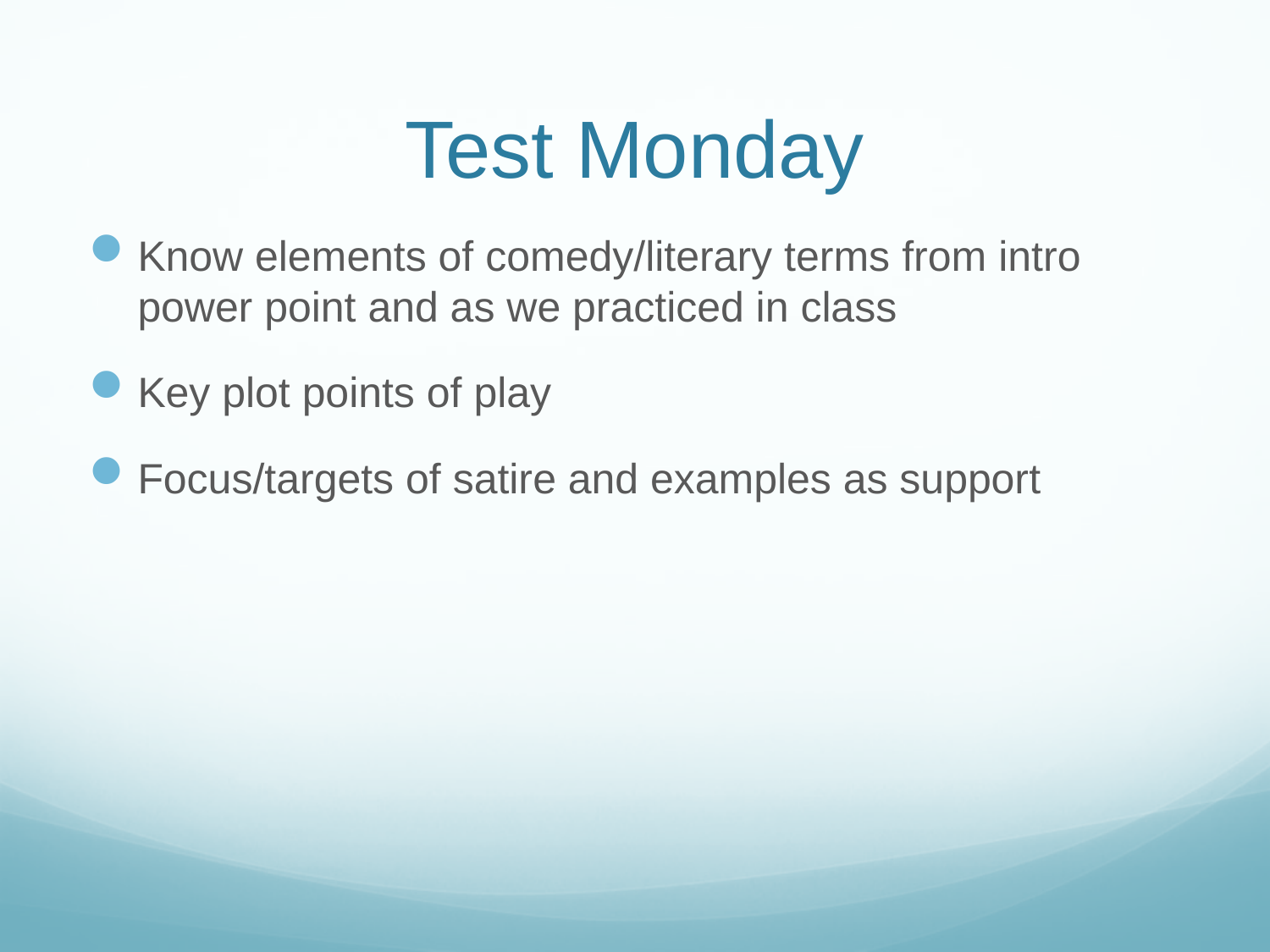

# Test Monday
Know elements of comedy/literary terms from intro power point and as we practiced in class
Key plot points of play
Focus/targets of satire and examples as support